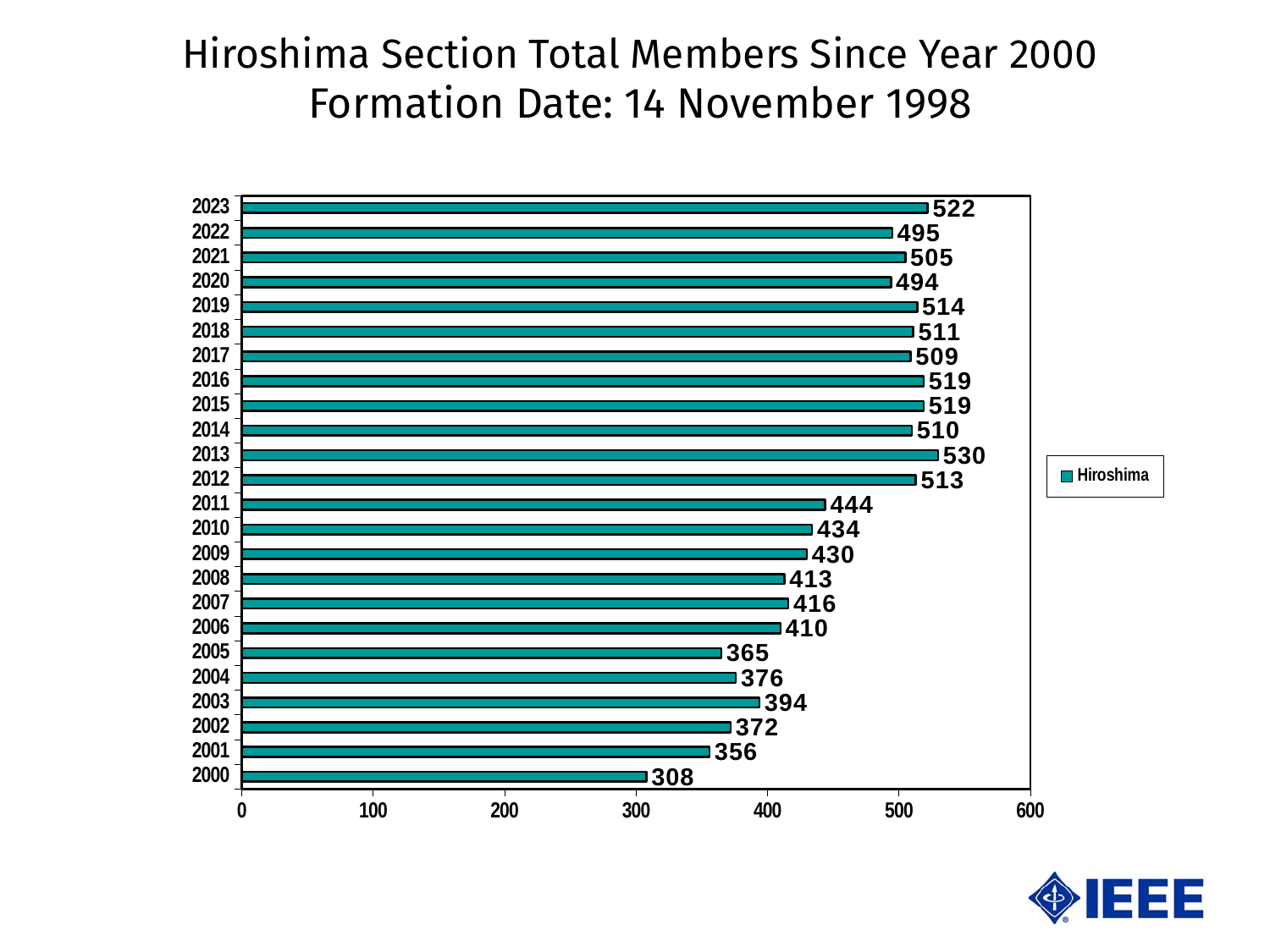

Hiroshima Section Total Members Since Year 2000
Formation Date: 14 November 1998

### Chart

| Category | Hiroshima |
|---|---|
| 36891 | 308.0 |
| 37256 | 356.0 |
| 37621 | 372.0 |
| 37986 | 394.0 |
| 38352 | 376.0 |
| 38717 | 365.0 |
| 39082 | 410.0 |
| 39447 | 416.0 |
| 39813 | 413.0 |
| 40178 | 430.0 |
| 40543 | 434.0 |
| 40908 | 444.0 |
| 41274 | 513.0 |
| 41639 | 530.0 |
| 42004 | 510.0 |
| 42369 | 519.0 |
| 42735 | 519.0 |
| 43100 | 509.0 |
| 43465 | 511.0 |
| 43830 | 514.0 |
| 44196 | 494.0 |
| 44561 | 505.0 |
| 44926 | 495.0 |
| 45291 | 522.0 |